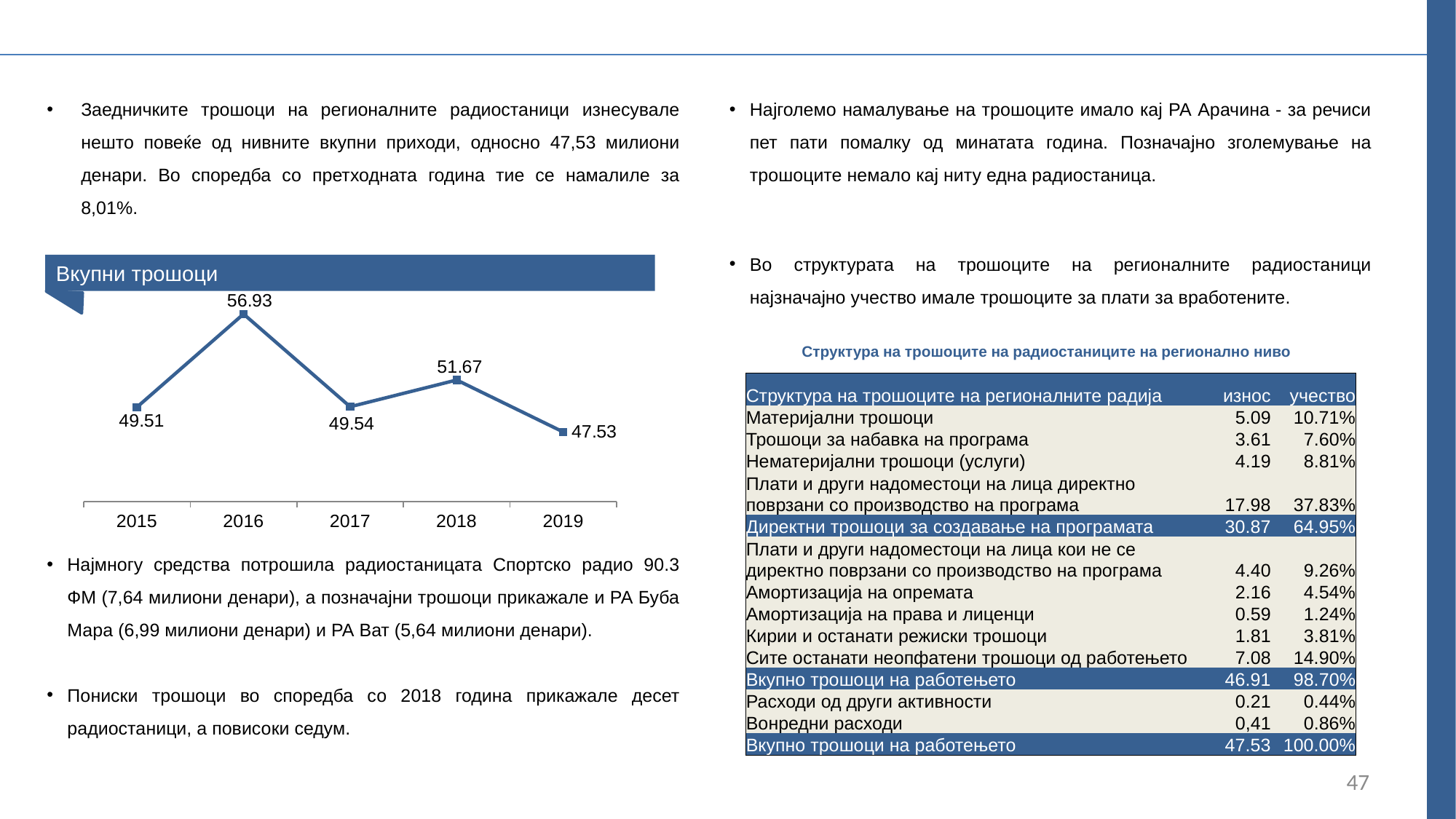

Заедничките трошоци на регионалните радиостаници изнесувале нешто повеќе од нивните вкупни приходи, односно 47,53 милиони денари. Во споредба со претходната година тие се намалиле за 8,01%.
Најголемо намалување на трошоците имало кај РА Арачина - за речиси пет пати помалку од минатата година. Позначајно зголемување на трошоците немало кај ниту една радиостаница.
Во структурата на трошоците на регионалните радиостаници најзначајно учество имале трошоците за плати за вработените.
Вкупни трошоци

### Chart

| Category | вкупни трошоци |
|---|---|
| 2015 | 49.51 |
| 2016 | 56.93 |
| 2017 | 49.54 |
| 2018 | 51.67 |
| 2019 | 47.53 |
Структура на трошоците на радиостаниците на регионално ниво
| Структура на трошоците на регионалните радија | износ | учество |
| --- | --- | --- |
| Материјални трошоци | 5.09 | 10.71% |
| Трошоци за набавка на програма | 3.61 | 7.60% |
| Нематеријални трошоци (услуги) | 4.19 | 8.81% |
| Плати и други надоместоци на лица директно поврзани со производство на програма | 17.98 | 37.83% |
| Директни трошоци за создавање на програмата | 30.87 | 64.95% |
| Плати и други надоместоци на лица кои не се директно поврзани со производство на програма | 4.40 | 9.26% |
| Амортизација на опремата | 2.16 | 4.54% |
| Амортизација на права и лиценци | 0.59 | 1.24% |
| Кирии и останати режиски трошоци | 1.81 | 3.81% |
| Сите останати неопфатени трошоци од работењето | 7.08 | 14.90% |
| Вкупно трошоци на работењето | 46.91 | 98.70% |
| Расходи од други активности | 0.21 | 0.44% |
| Вонредни расходи | 0,41 | 0.86% |
| Вкупно трошоци на работењето | 47.53 | 100.00% |
Најмногу средства потрошила радиостаницата Спортско радио 90.3 ФМ (7,64 милиони денари), а позначајни трошоци прикажале и РА Буба Мара (6,99 милиони денари) и РА Ват (5,64 милиони денари).

Пониски трошоци во споредба со 2018 година прикажале десет радиостаници, а повисоки седум.
47